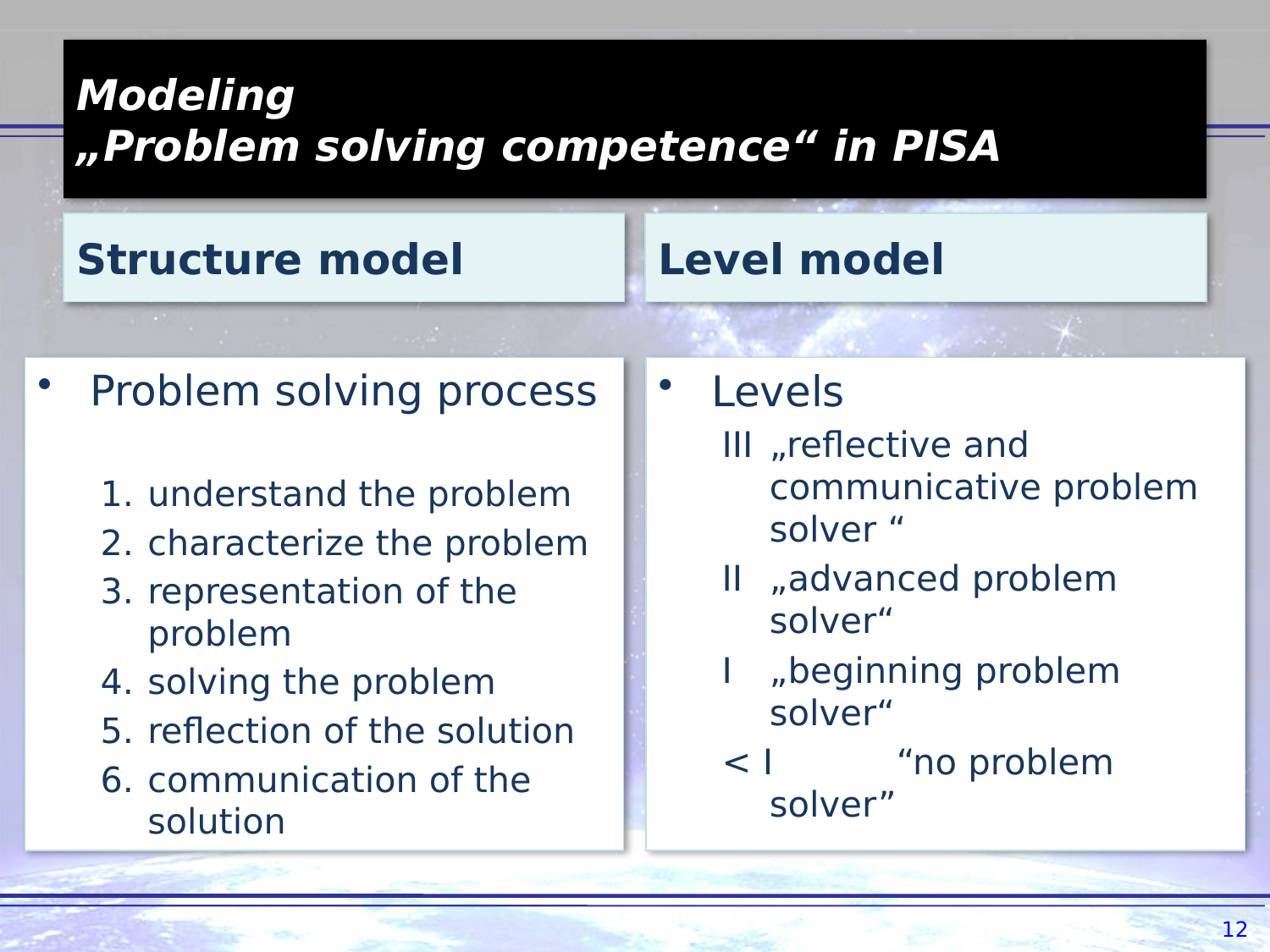

Modeling
„Problem solving competence“ in PISA
Structure model
Level model
Problem solving process
understand the problem
characterize the problem
representation of the problem
solving the problem
reflection of the solution
communication of the solution

Levels
III	„reflective and communicative problem solver “
II	„advanced problem solver“
I	„beginning problem solver“
< I	“no problem solver”

12